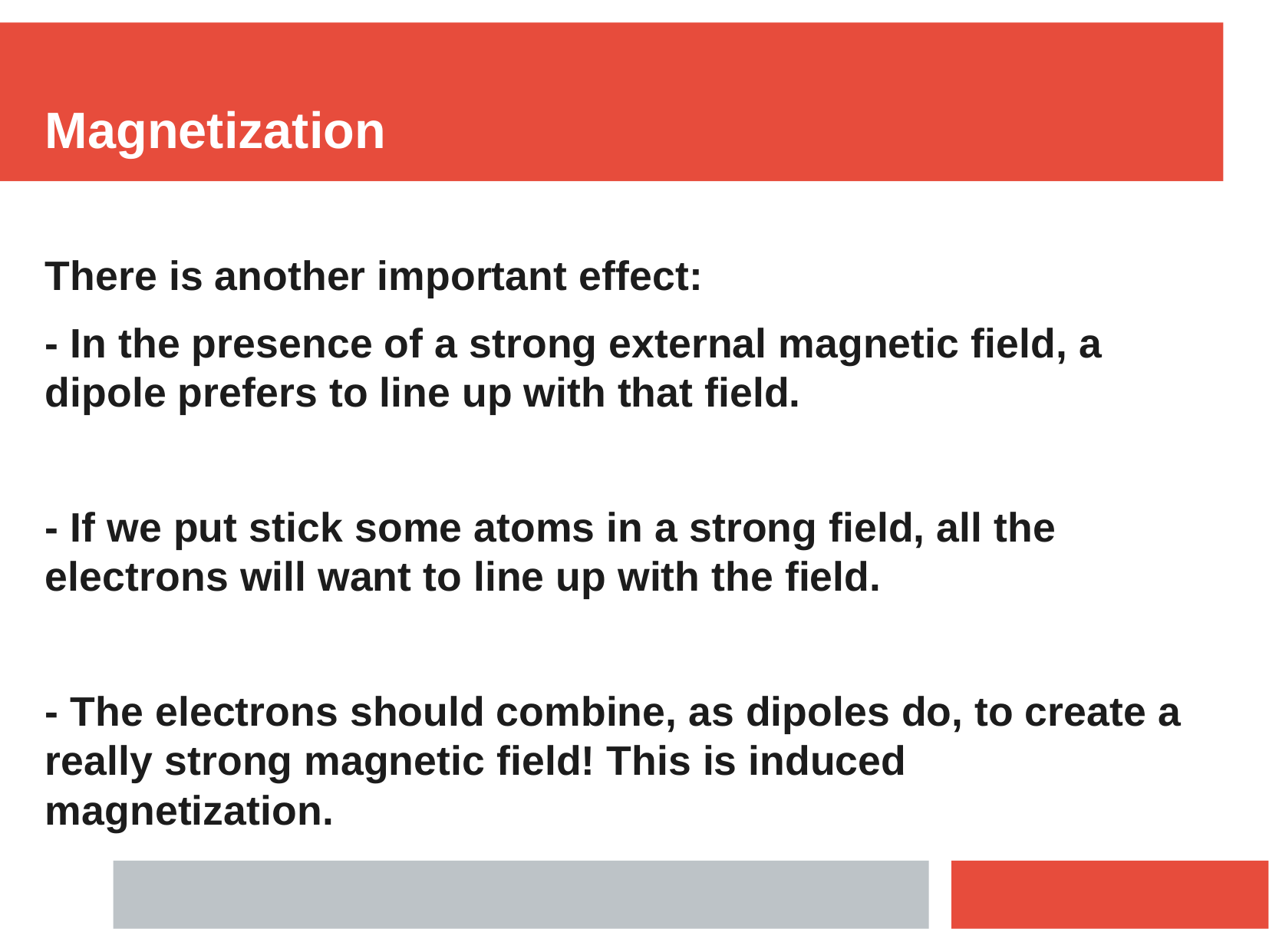

Magnetization
There is another important effect:
- In the presence of a strong external magnetic field, a dipole prefers to line up with that field.

- If we put stick some atoms in a strong field, all the electrons will want to line up with the field.

- The electrons should combine, as dipoles do, to create a really strong magnetic field! This is induced magnetization.